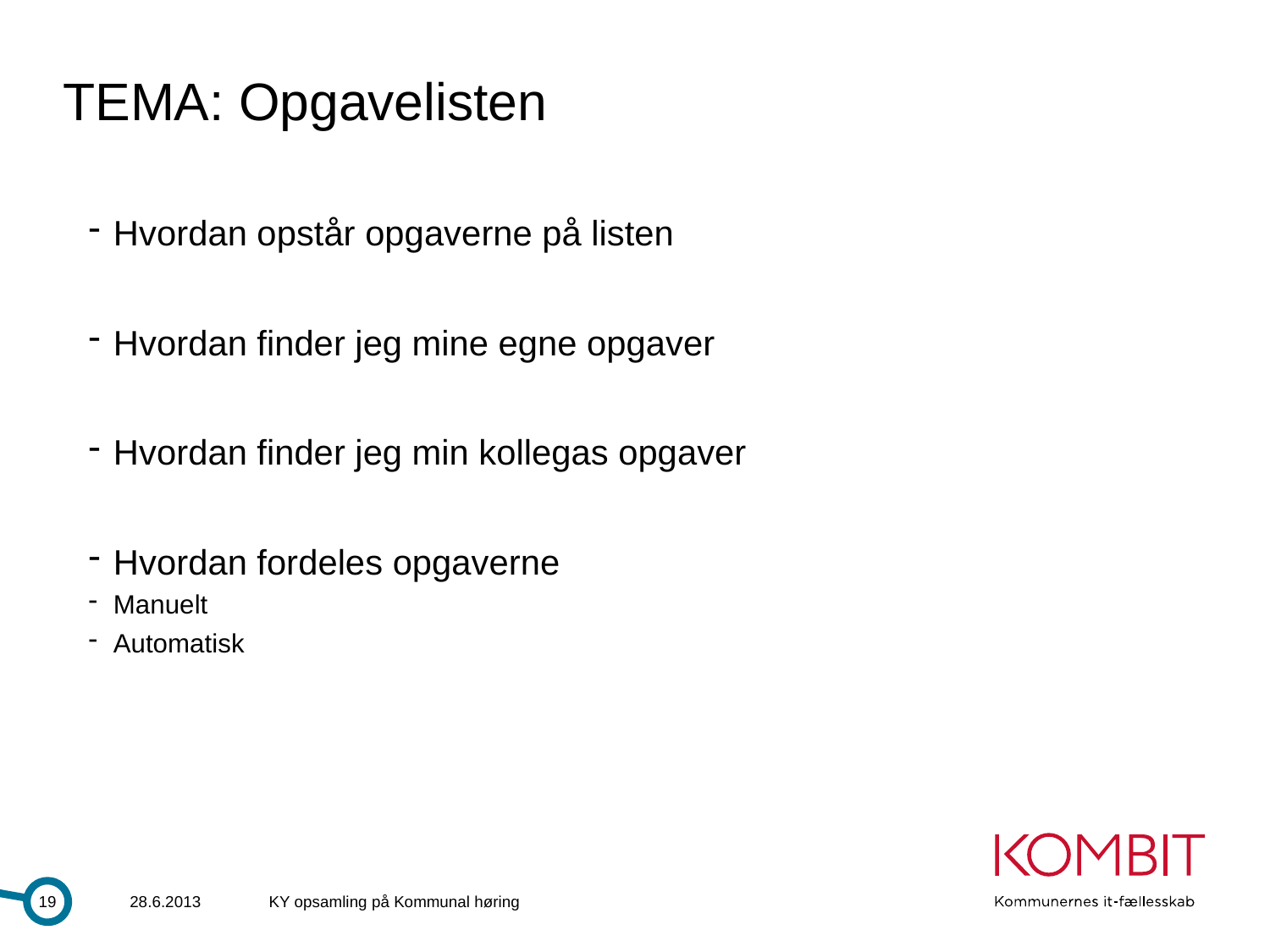

# TEMA: Opgavelisten
Hvordan opstår opgaverne på listen

Hvordan finder jeg mine egne opgaver

Hvordan finder jeg min kollegas opgaver

Hvordan fordeles opgaverne
Manuelt
Automatisk

19
28.6.2013
KY opsamling på Kommunal høring